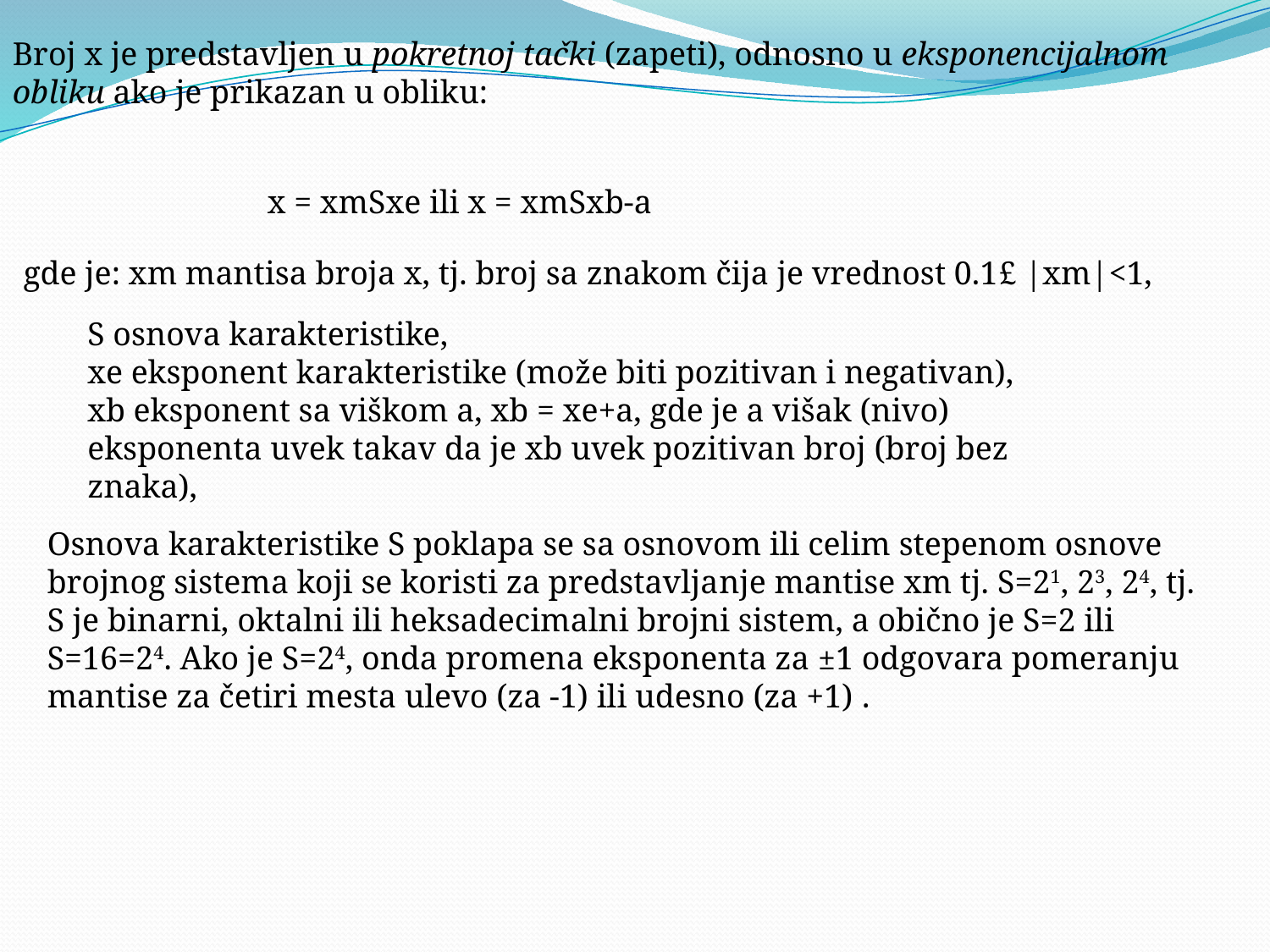

Broj x je predstavljen u pokretnoj tački (zapeti), odnosno u eksponencijalnom obliku ako je prikazan u obliku:
x = xmSxe ili x = xmSxb-a
gde je: xm mantisa broja x, tj. broj sa znakom čija je vrednost 0.1£ |xm|<1,
S osnova karakteristike,
xe eksponent karakteristike (može biti pozitivan i negativan),
xb eksponent sa viškom a, xb = xe+a, gde je a višak (nivo) eksponenta uvek takav da je xb uvek pozitivan broj (broj bez znaka),
Osnova karakteristike S poklapa se sa osnovom ili celim stepenom osnove brojnog sistema koji se koristi za predstavljanje mantise xm tj. S=21, 23, 24, tj. S je binarni, oktalni ili heksadecimalni brojni sistem, a obično je S=2 ili S=16=24. Ako je S=24, onda promena eksponenta za ±1 odgovara pomeranju mantise za četiri mesta ulevo (za -1) ili udesno (za +1) .